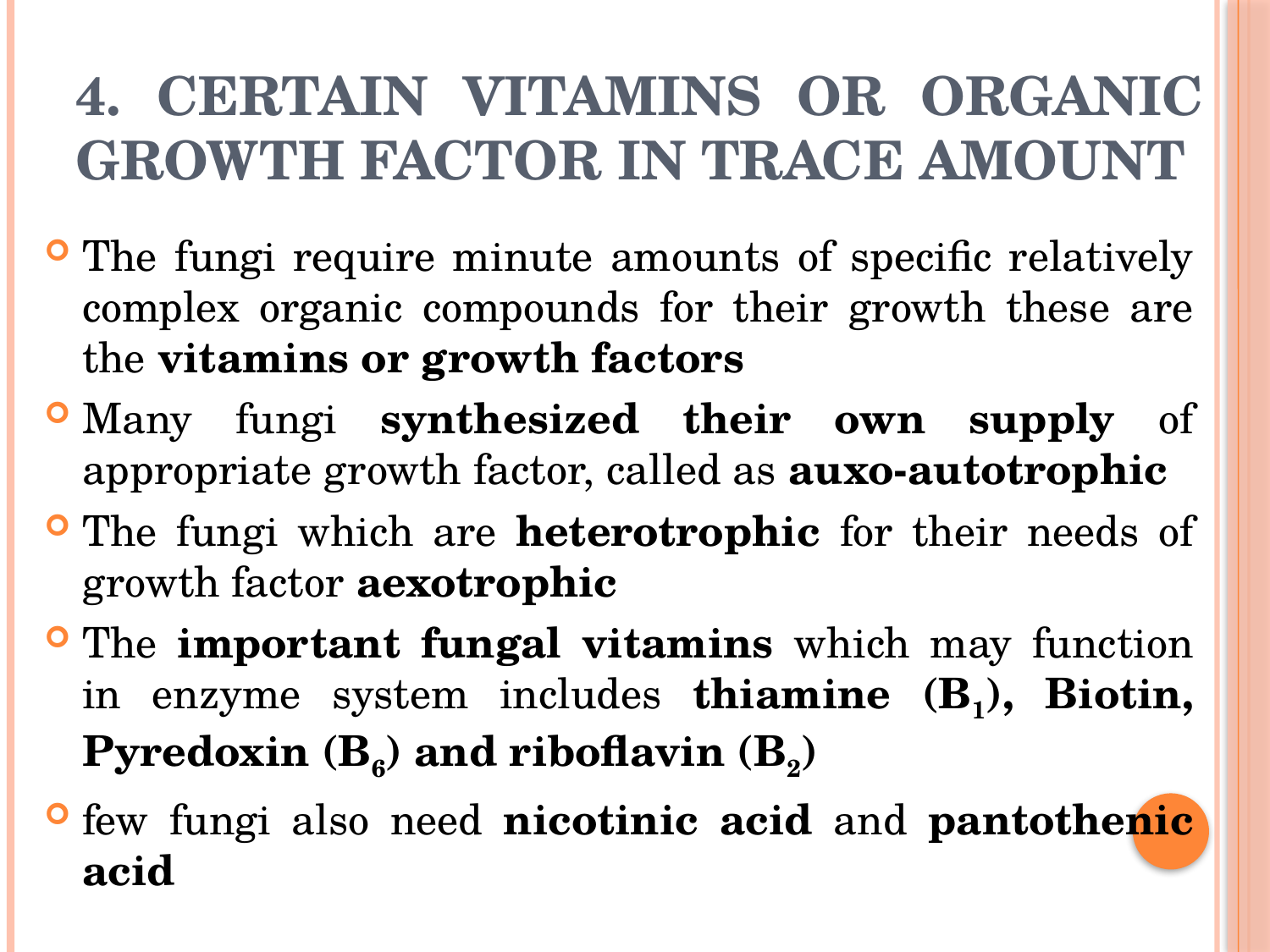

# 4. Certain vitamins or organic growth factor in trace amount
The fungi require minute amounts of specific relatively complex organic compounds for their growth these are the vitamins or growth factors
Many fungi synthesized their own supply of appropriate growth factor, called as auxo-autotrophic
The fungi which are heterotrophic for their needs of growth factor aexotrophic
The important fungal vitamins which may function in enzyme system includes thiamine (B1), Biotin, Pyredoxin (B6) and riboflavin (B2)
few fungi also need nicotinic acid and pantothenic acid